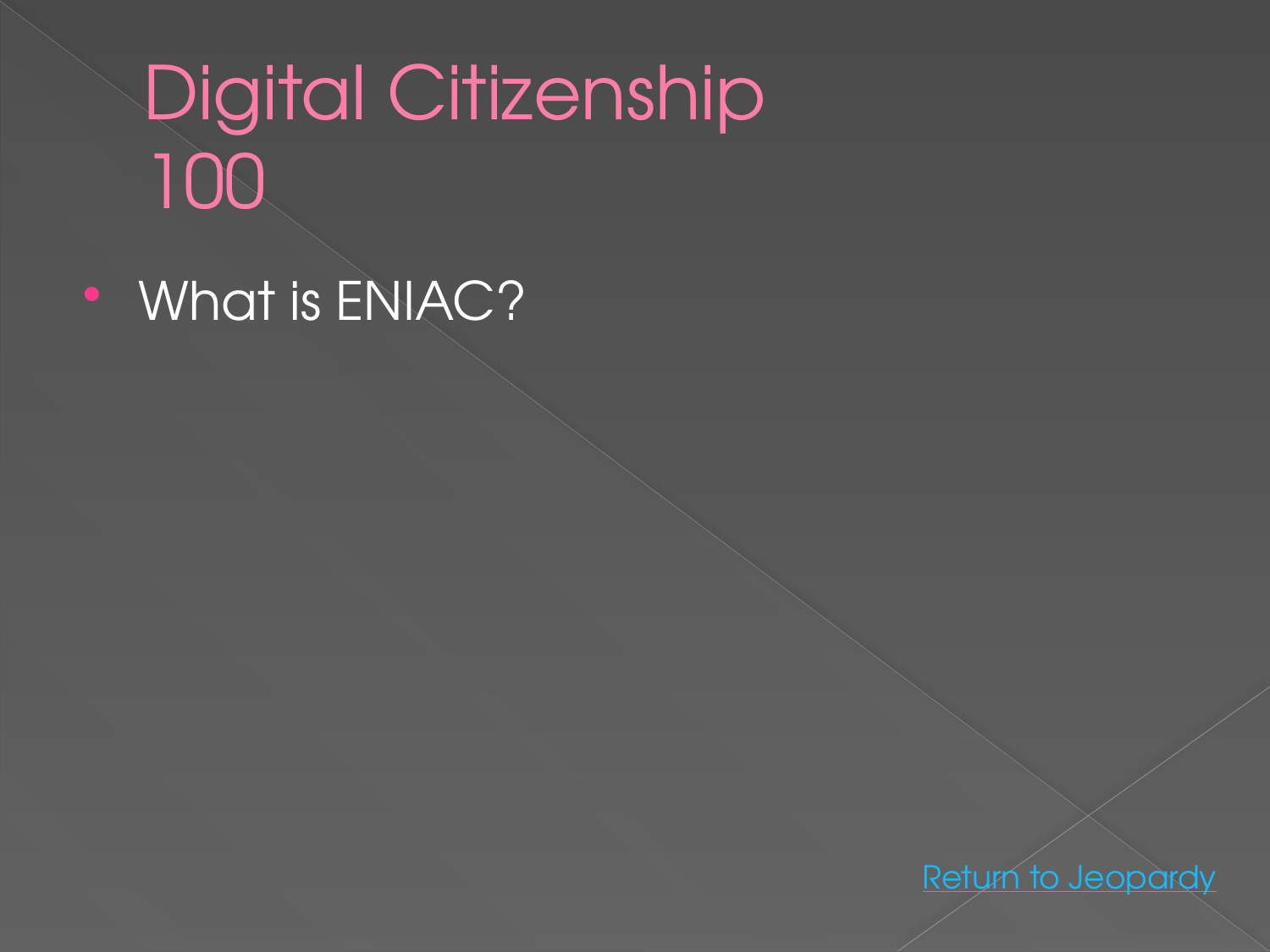

# Digital Citizenship 100
What is ENIAC?
Return to Jeopardy